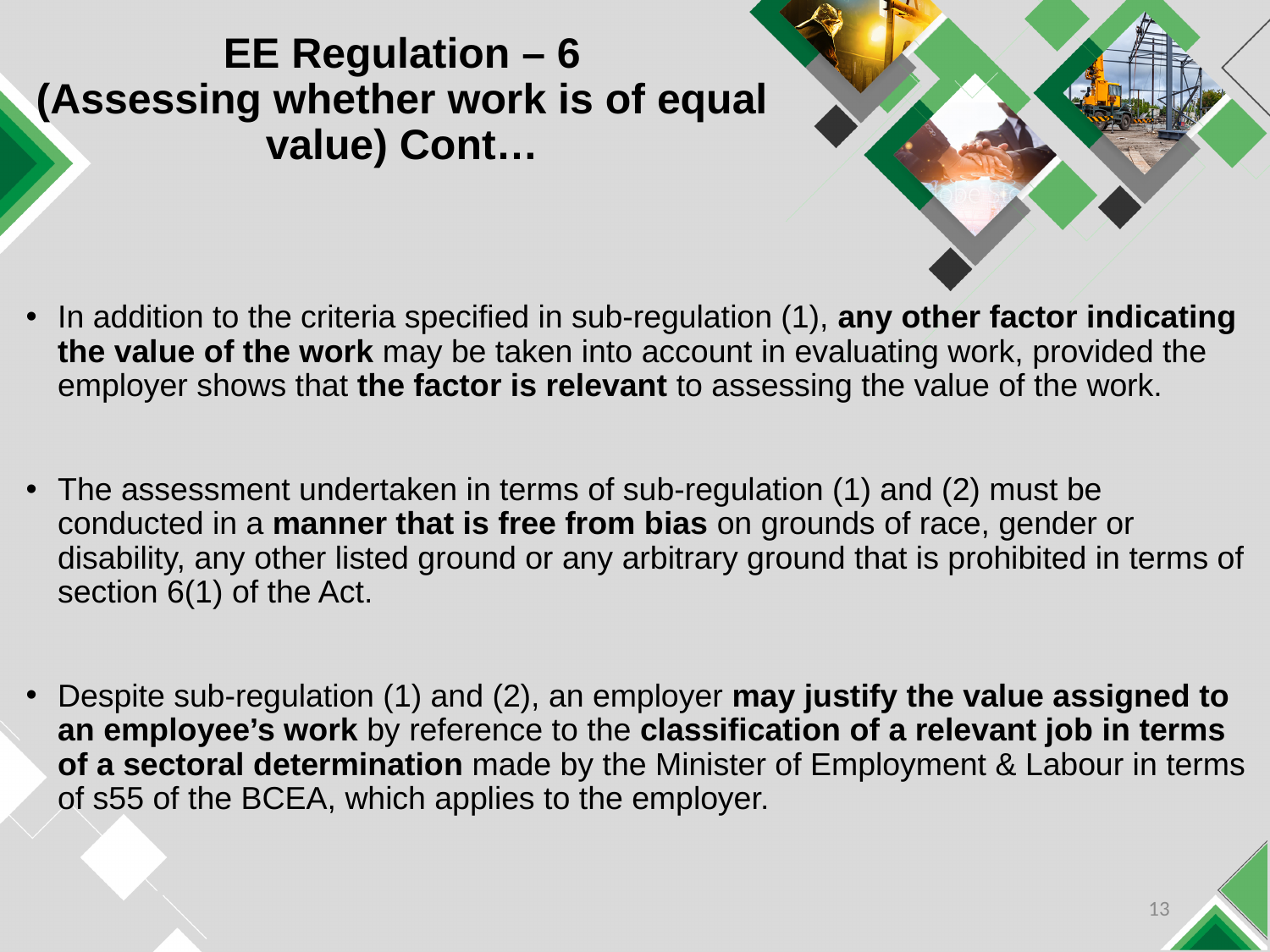

# EE Regulation – 6 (Assessing whether work is of equal value) Cont…

In addition to the criteria specified in sub-regulation (1), any other factor indicating the value of the work may be taken into account in evaluating work, provided the employer shows that the factor is relevant to assessing the value of the work.

The assessment undertaken in terms of sub-regulation (1) and (2) must be conducted in a manner that is free from bias on grounds of race, gender or disability, any other listed ground or any arbitrary ground that is prohibited in terms of section 6(1) of the Act.

Despite sub-regulation (1) and (2), an employer may justify the value assigned to an employee’s work by reference to the classification of a relevant job in terms of a sectoral determination made by the Minister of Employment & Labour in terms of s55 of the BCEA, which applies to the employer.

13